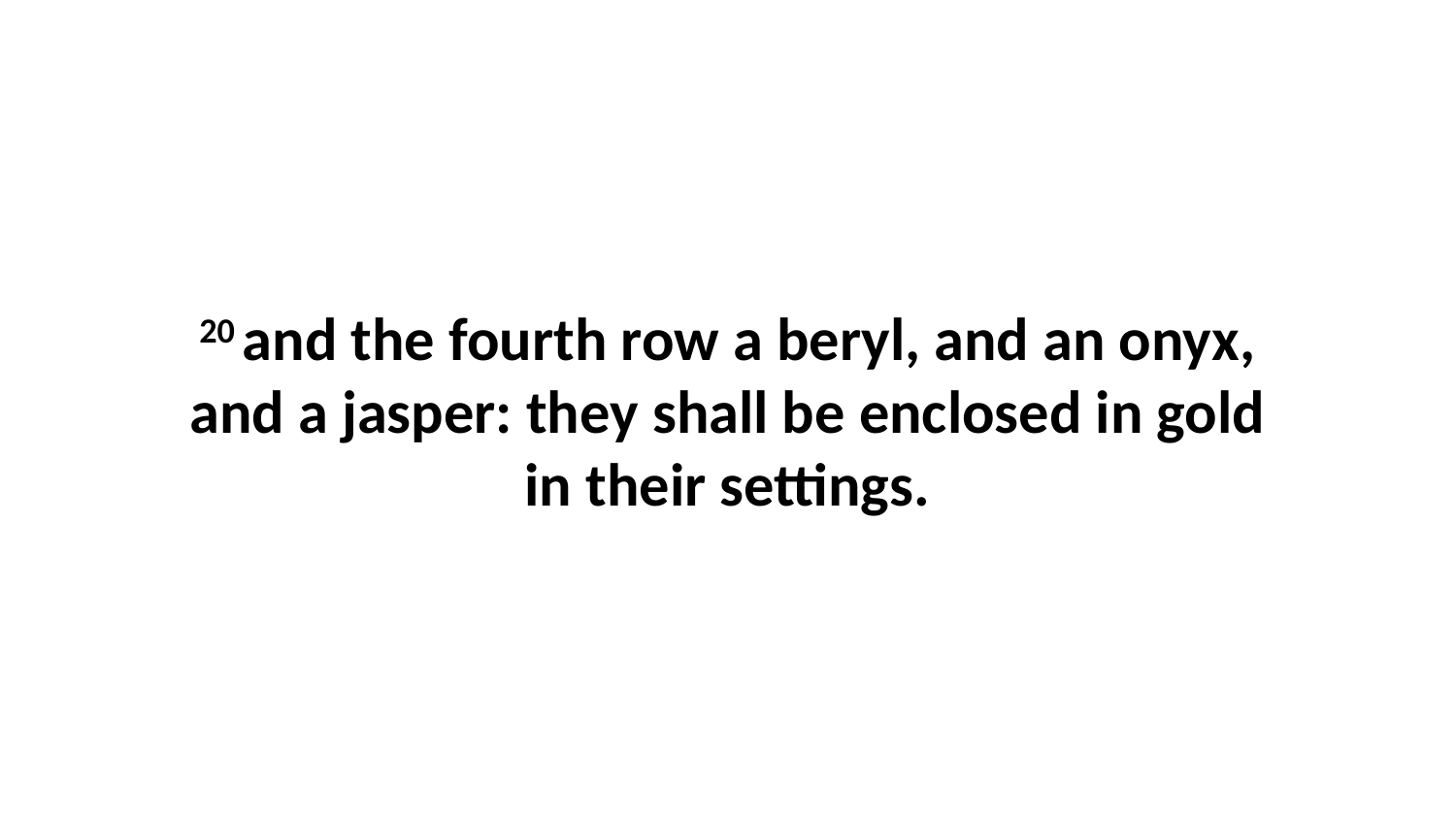

20 and the fourth row a beryl, and an onyx, and a jasper: they shall be enclosed in gold in their settings.